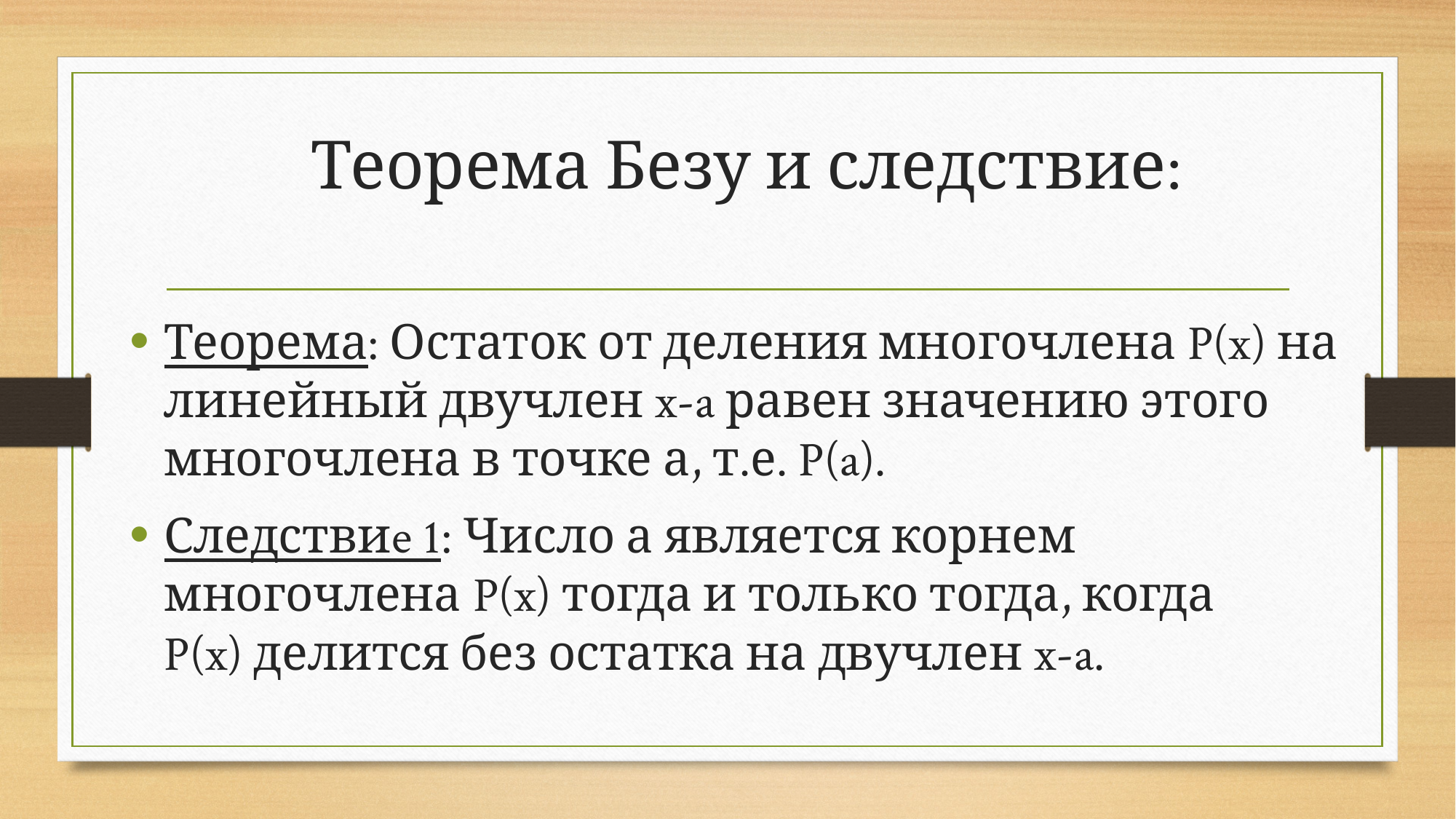

# Теорема Безу и следствие:
Теорема: Остаток от деления многочлена P(x) на линейный двучлен x-a равен значению этого многочлена в точке а, т.е. P(a).
Следствиe 1: Число а является корнем многочлена P(x) тогда и только тогда, когда P(x) делится без остатка на двучлен x-a.